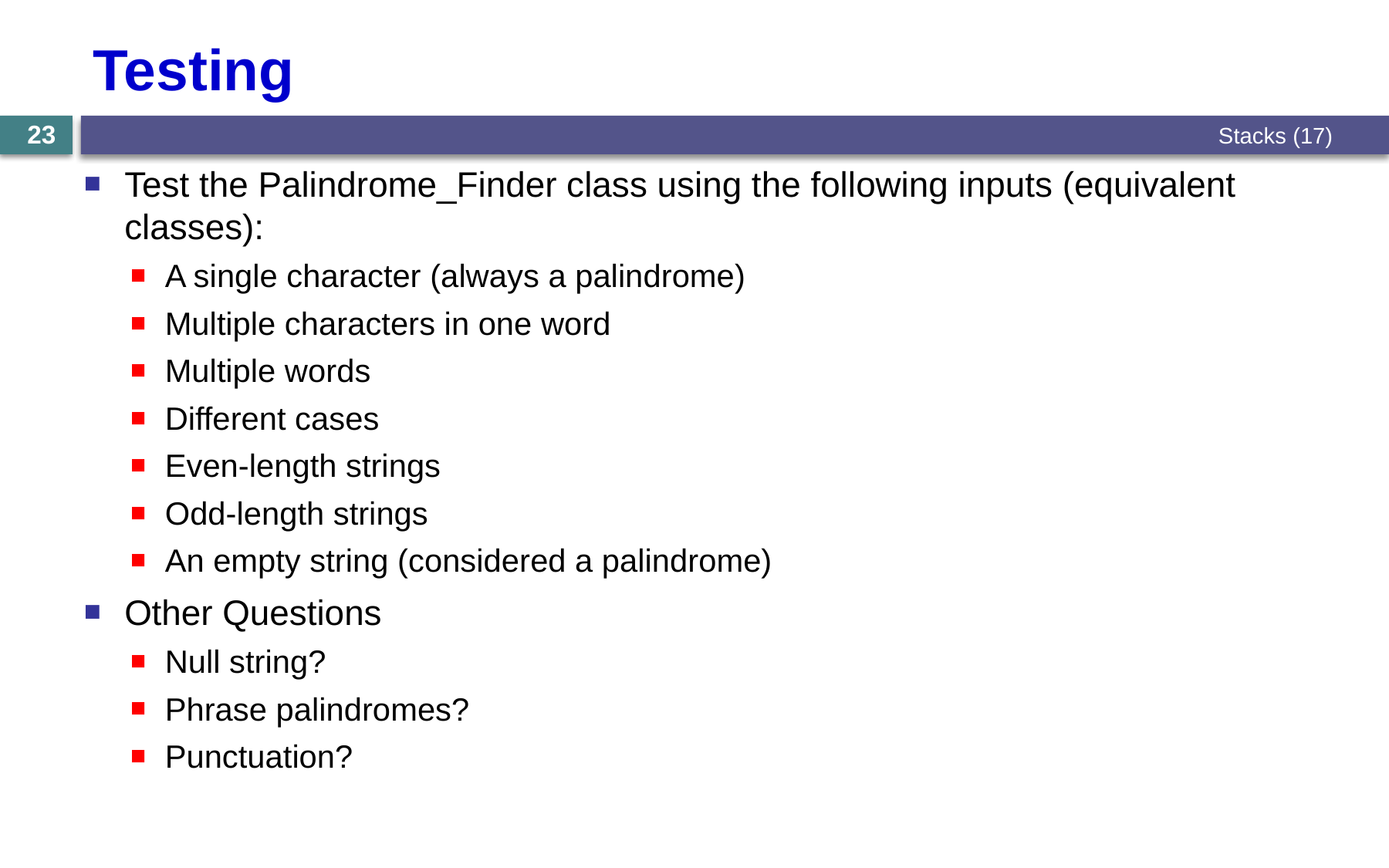

# Testing
Stacks (17)
23
Test the Palindrome_Finder class using the following inputs (equivalent classes):
A single character (always a palindrome)
Multiple characters in one word
Multiple words
Different cases
Even-length strings
Odd-length strings
An empty string (considered a palindrome)
Other Questions
Null string?
Phrase palindromes?
Punctuation?